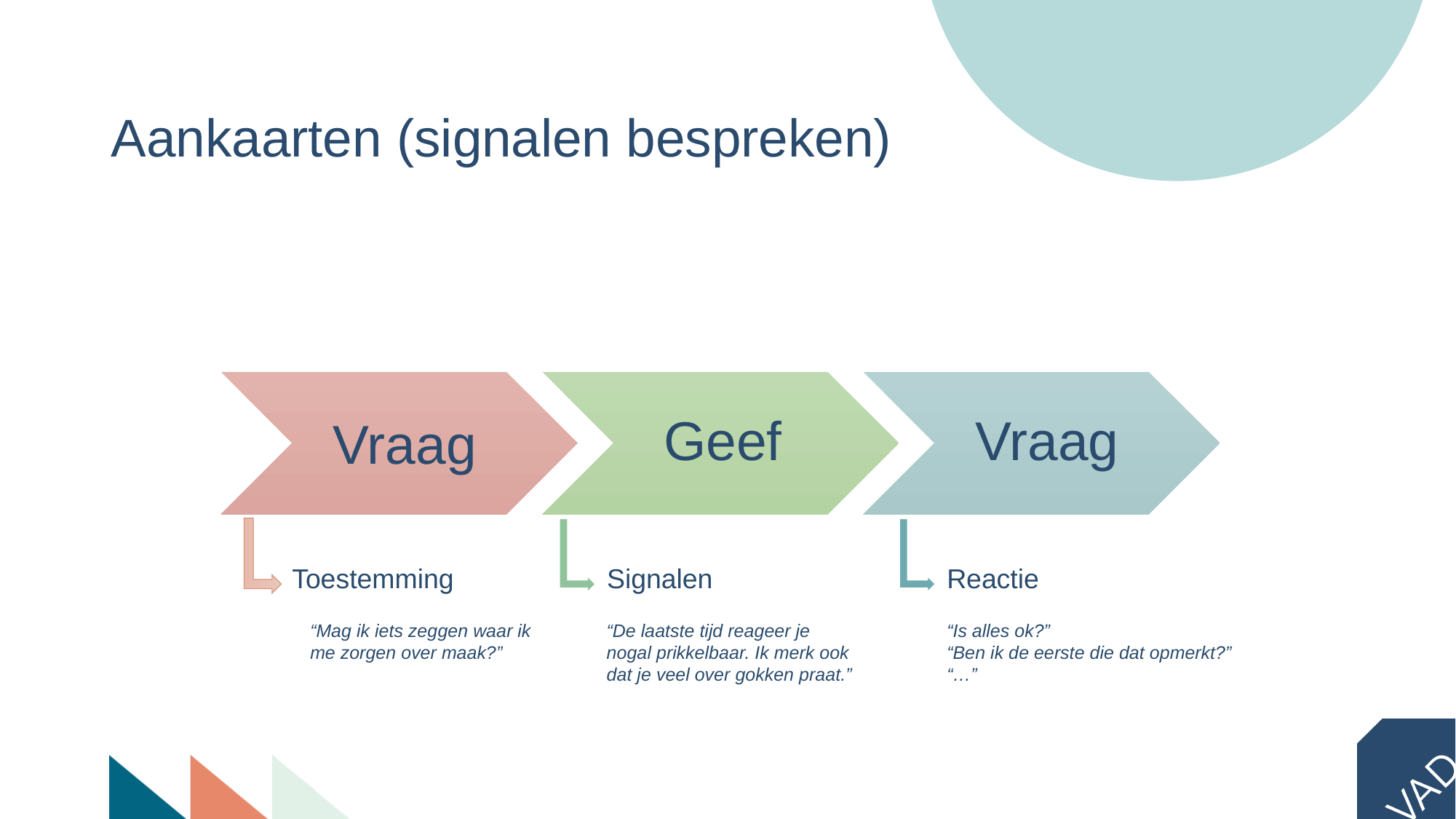

Aankaarten (signalen bespreken)

Vraag

Geef

Vraag

Toestemming
Signalen
Reactie
“Mag ik iets zeggen waar ik me zorgen over maak?”
“De laatste tijd reageer je nogal prikkelbaar. Ik merk ook dat je veel over gokken praat.”
“Is alles ok?”
“Ben ik de eerste die dat opmerkt?”
“…”